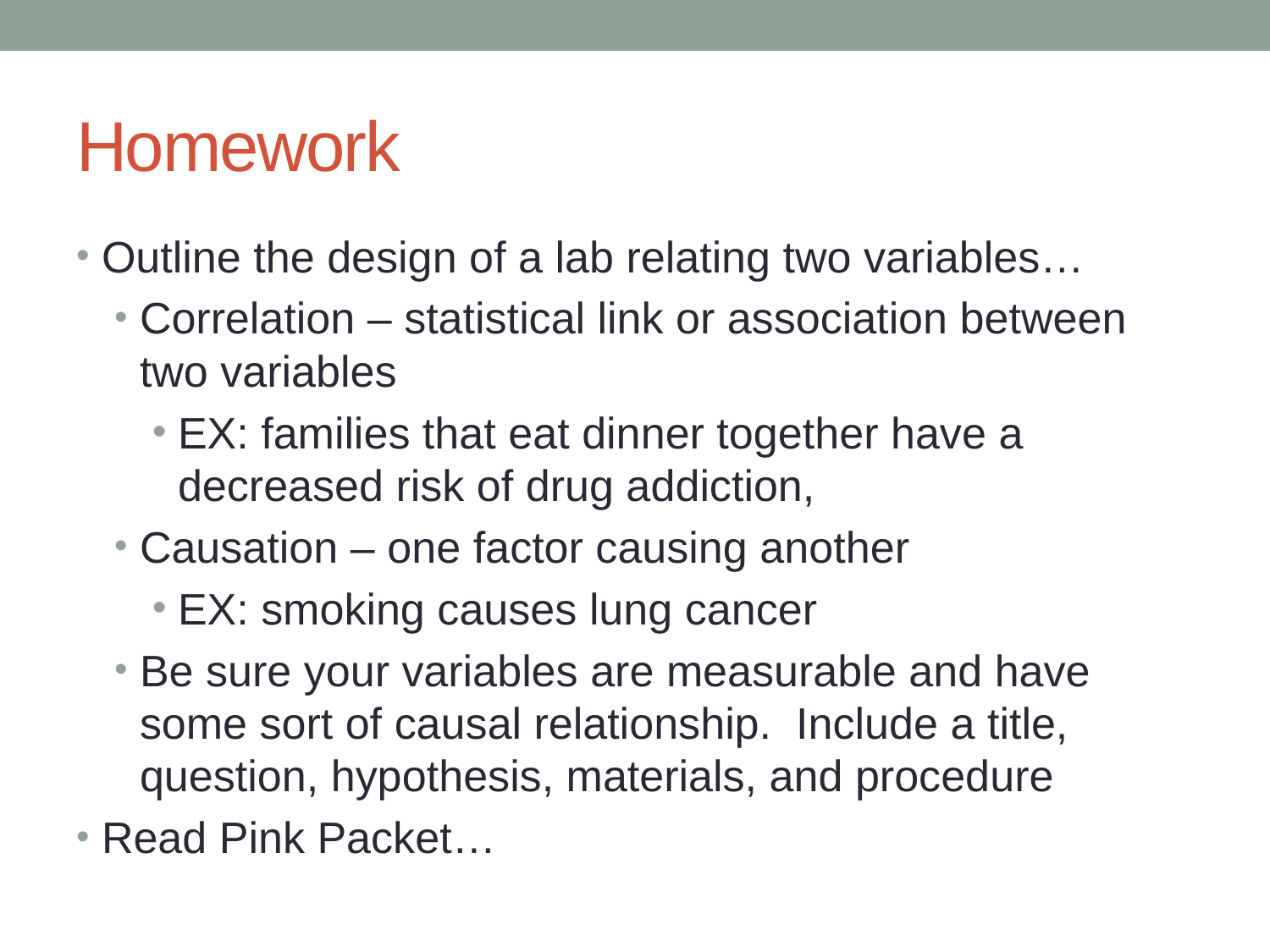

# Homework
Outline the design of a lab relating two variables…
Correlation – statistical link or association between two variables
EX: families that eat dinner together have a decreased risk of drug addiction,
Causation – one factor causing another
EX: smoking causes lung cancer
Be sure your variables are measurable and have some sort of causal relationship.  Include a title, question, hypothesis, materials, and procedure
Read Pink Packet…